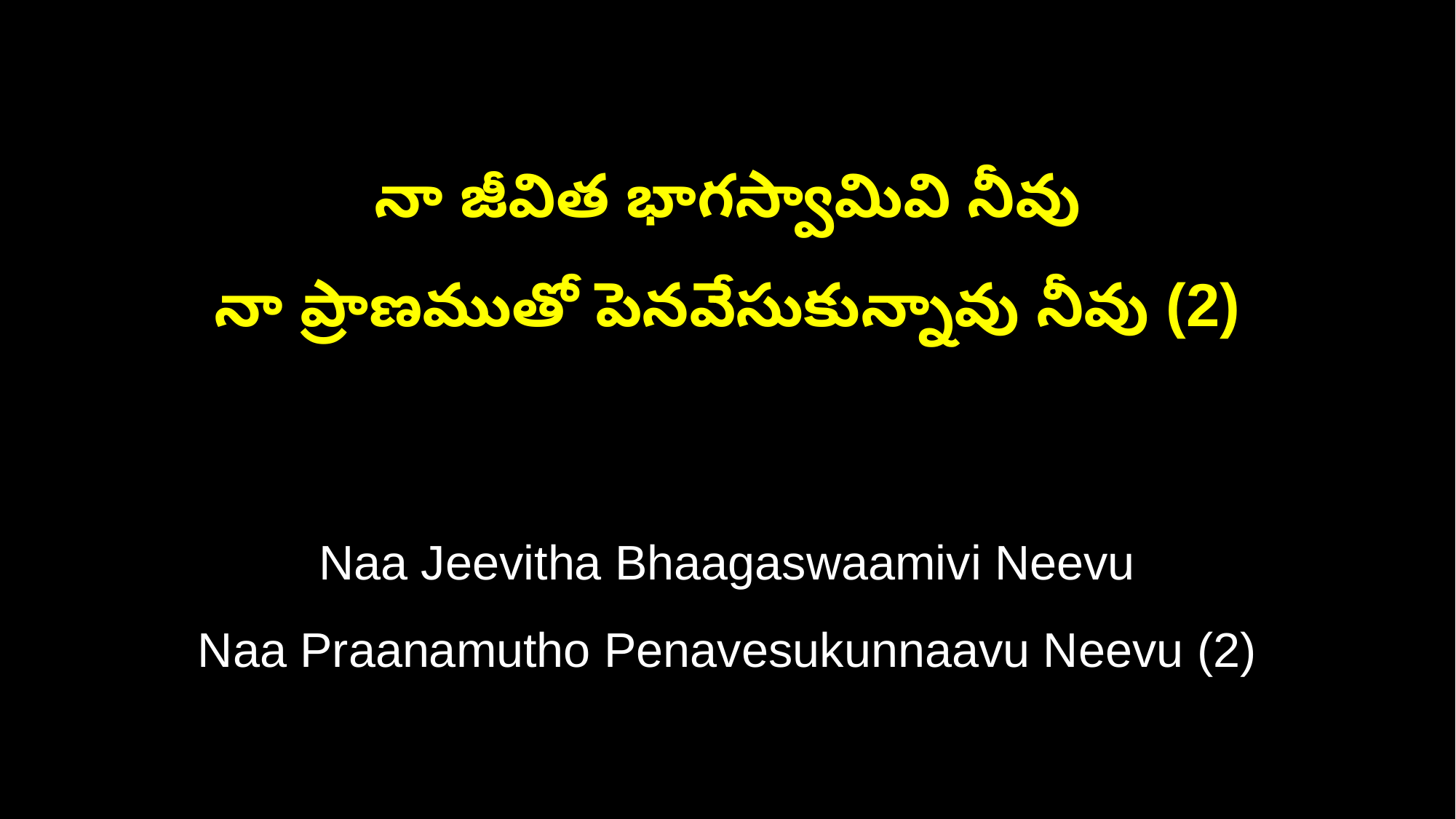

నా జీవిత భాగస్వామివి నీవు
నా ప్రాణముతో పెనవేసుకున్నావు నీవు (2)
Naa Jeevitha Bhaagaswaamivi Neevu
Naa Praanamutho Penavesukunnaavu Neevu (2)